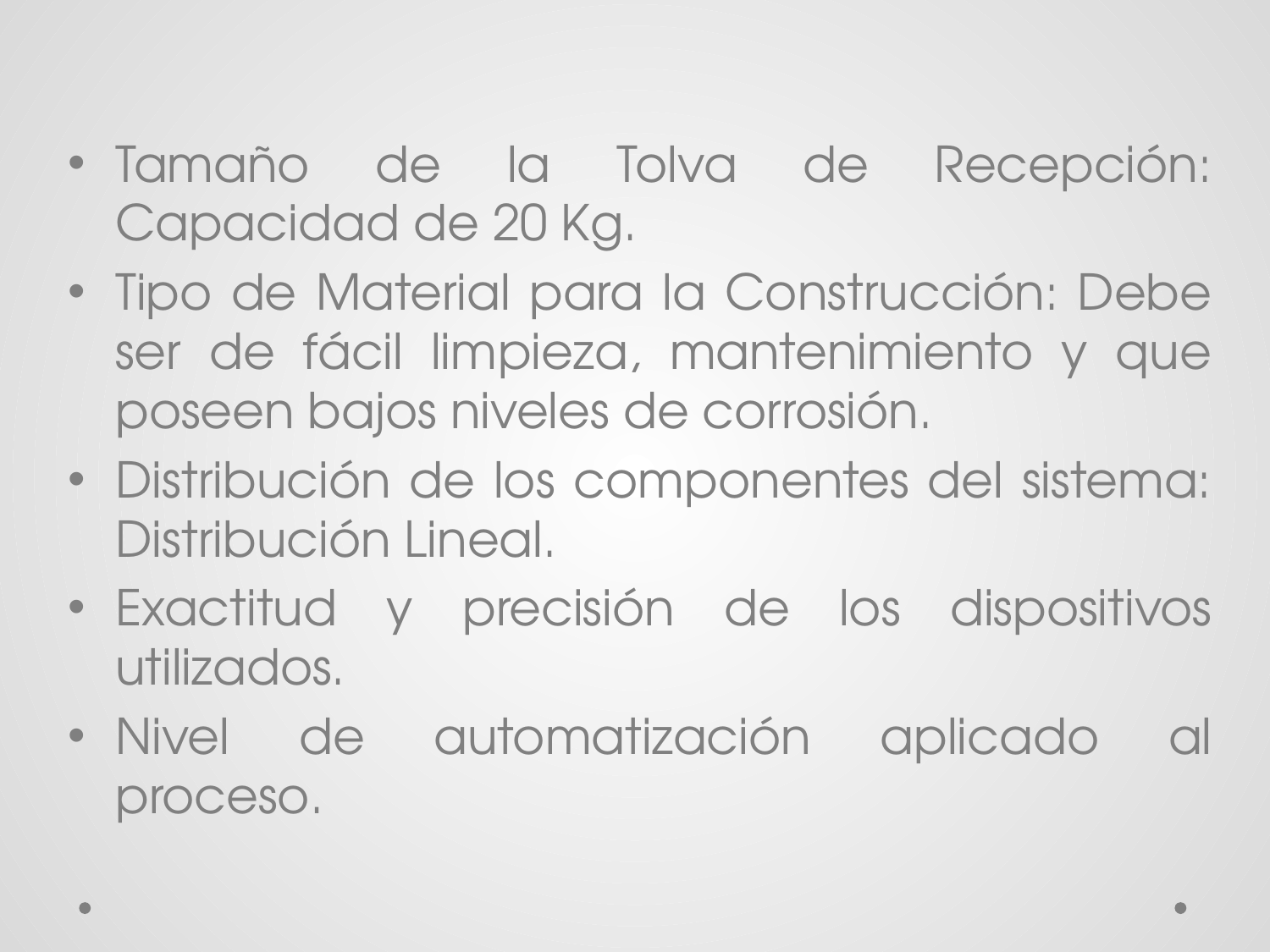

Tamaño de la Tolva de Recepción: Capacidad de 20 Kg.
Tipo de Material para la Construcción: Debe ser de fácil limpieza, mantenimiento y que poseen bajos niveles de corrosión.
Distribución de los componentes del sistema: Distribución Lineal.
Exactitud y precisión de los dispositivos utilizados.
Nivel de automatización aplicado al proceso.